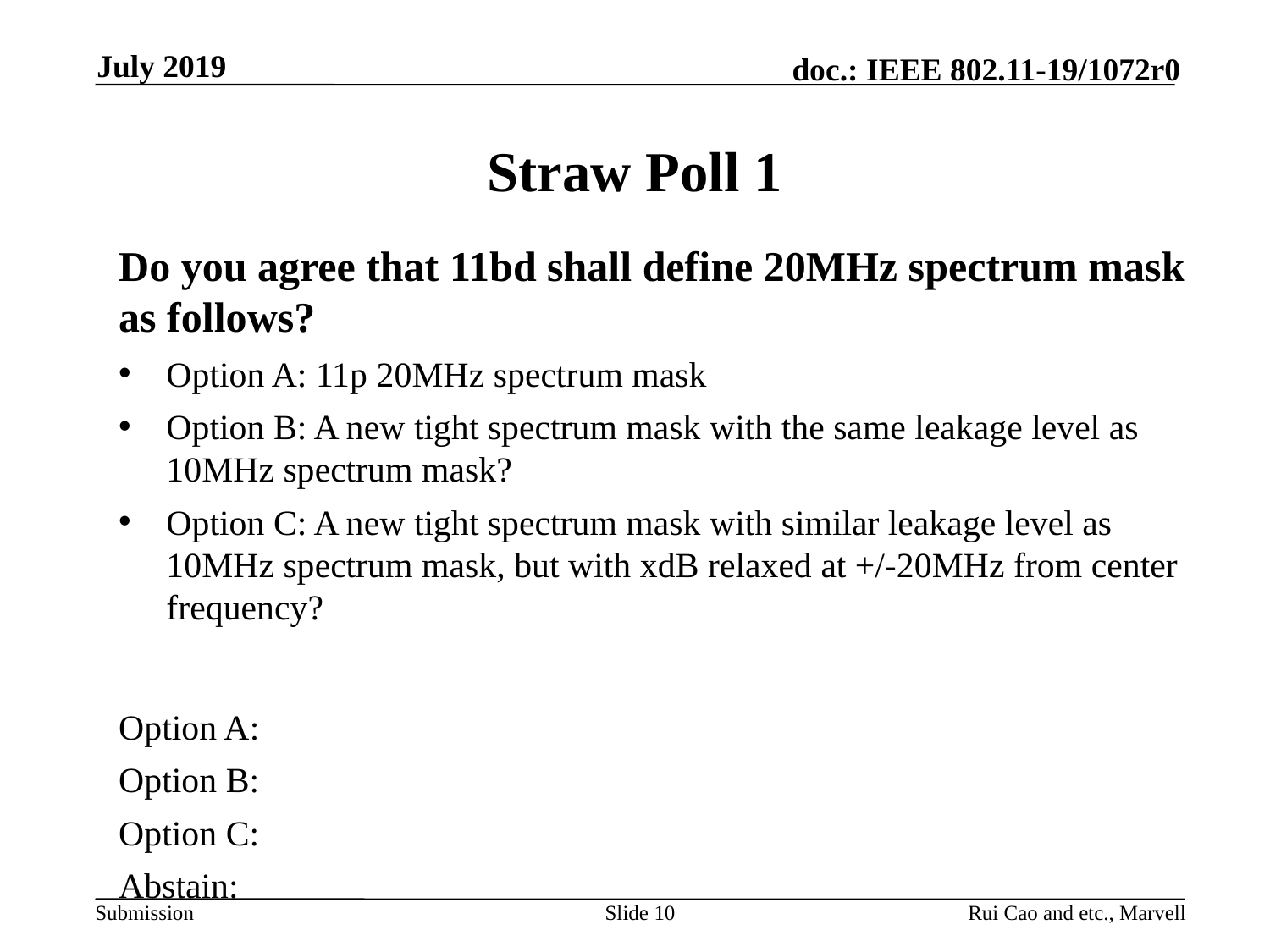

July 2019
# Straw Poll 1
Do you agree that 11bd shall define 20MHz spectrum mask as follows?
Option A: 11p 20MHz spectrum mask
Option B: A new tight spectrum mask with the same leakage level as 10MHz spectrum mask?
Option C: A new tight spectrum mask with similar leakage level as 10MHz spectrum mask, but with xdB relaxed at +/-20MHz from center frequency?

Option A:
Option B:
Option C:
Abstain:
Slide 10
Rui Cao and etc., Marvell